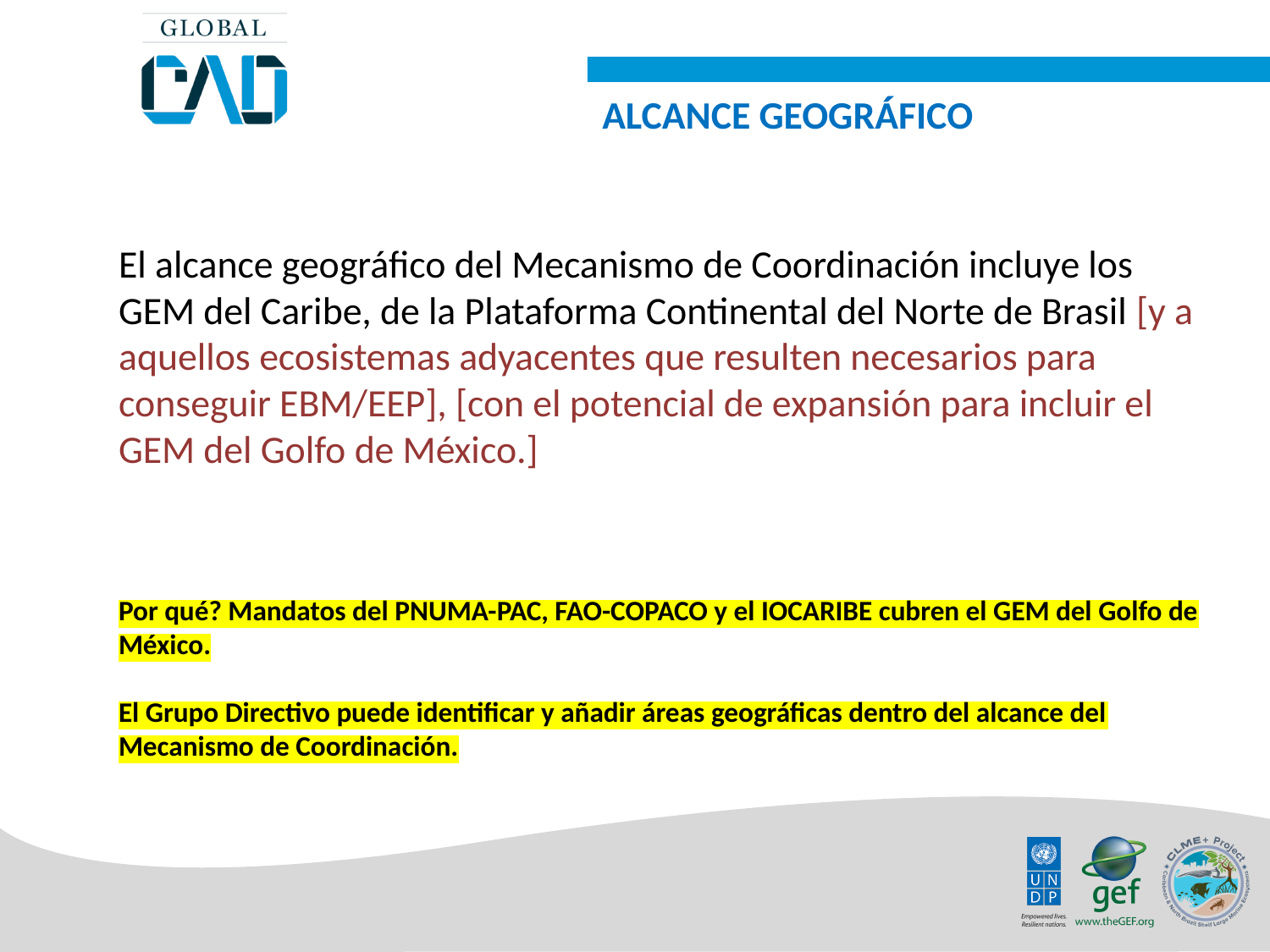

ALCANCE GEOGRÁFICO
El alcance geográfico del Mecanismo de Coordinación incluye los GEM del Caribe, de la Plataforma Continental del Norte de Brasil [y a aquellos ecosistemas adyacentes que resulten necesarios para conseguir EBM/EEP], [con el potencial de expansión para incluir el GEM del Golfo de México.]
Por qué? Mandatos del PNUMA-PAC, FAO-COPACO y el IOCARIBE cubren el GEM del Golfo de México.

El Grupo Directivo puede identificar y añadir áreas geográficas dentro del alcance del Mecanismo de Coordinación.